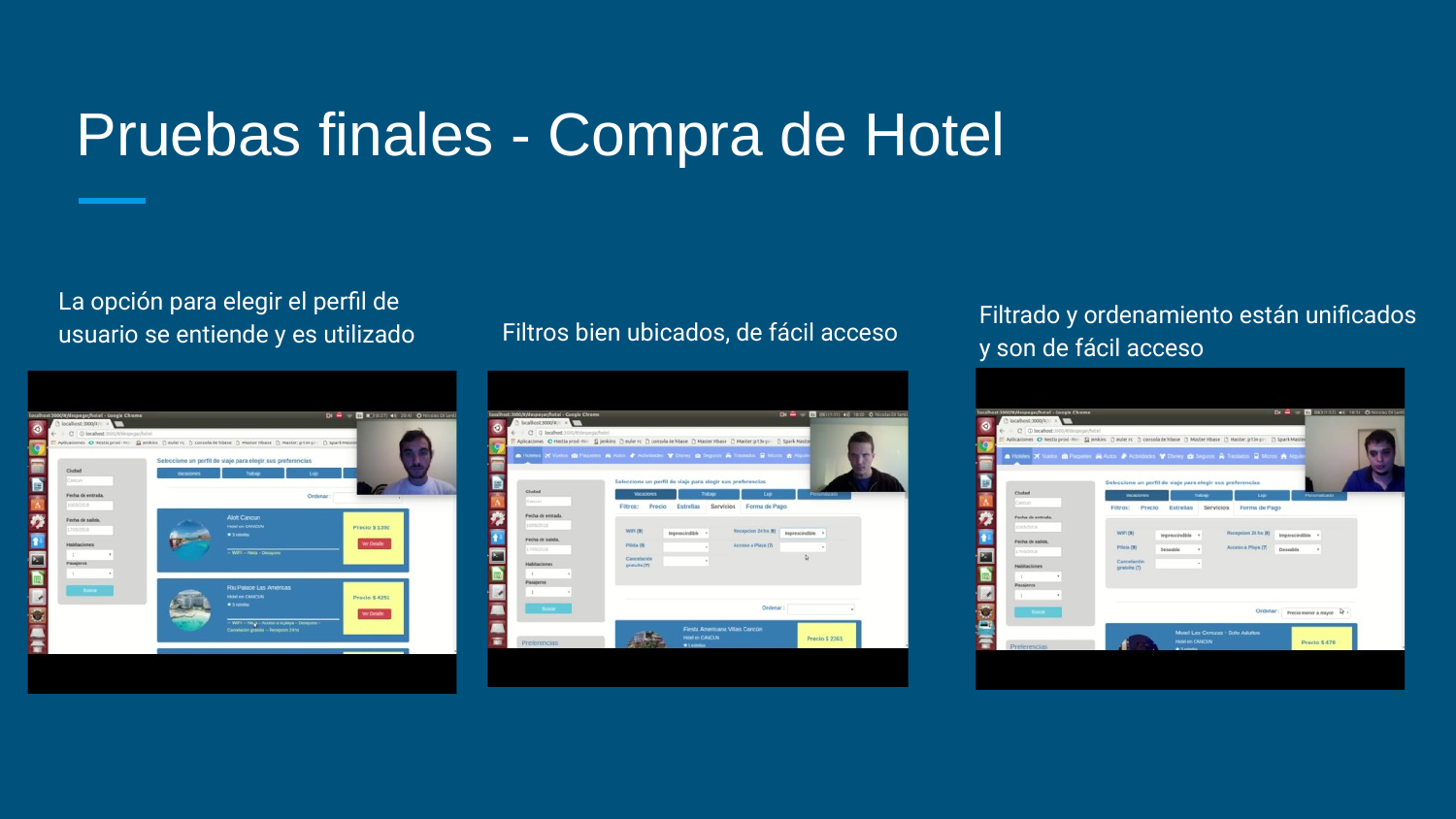

# Pruebas finales - Compra de Hotel
La opción para elegir el perfil de usuario se entiende y es utilizado
Filtrado y ordenamiento están unificados y son de fácil acceso
Filtros bien ubicados, de fácil acceso